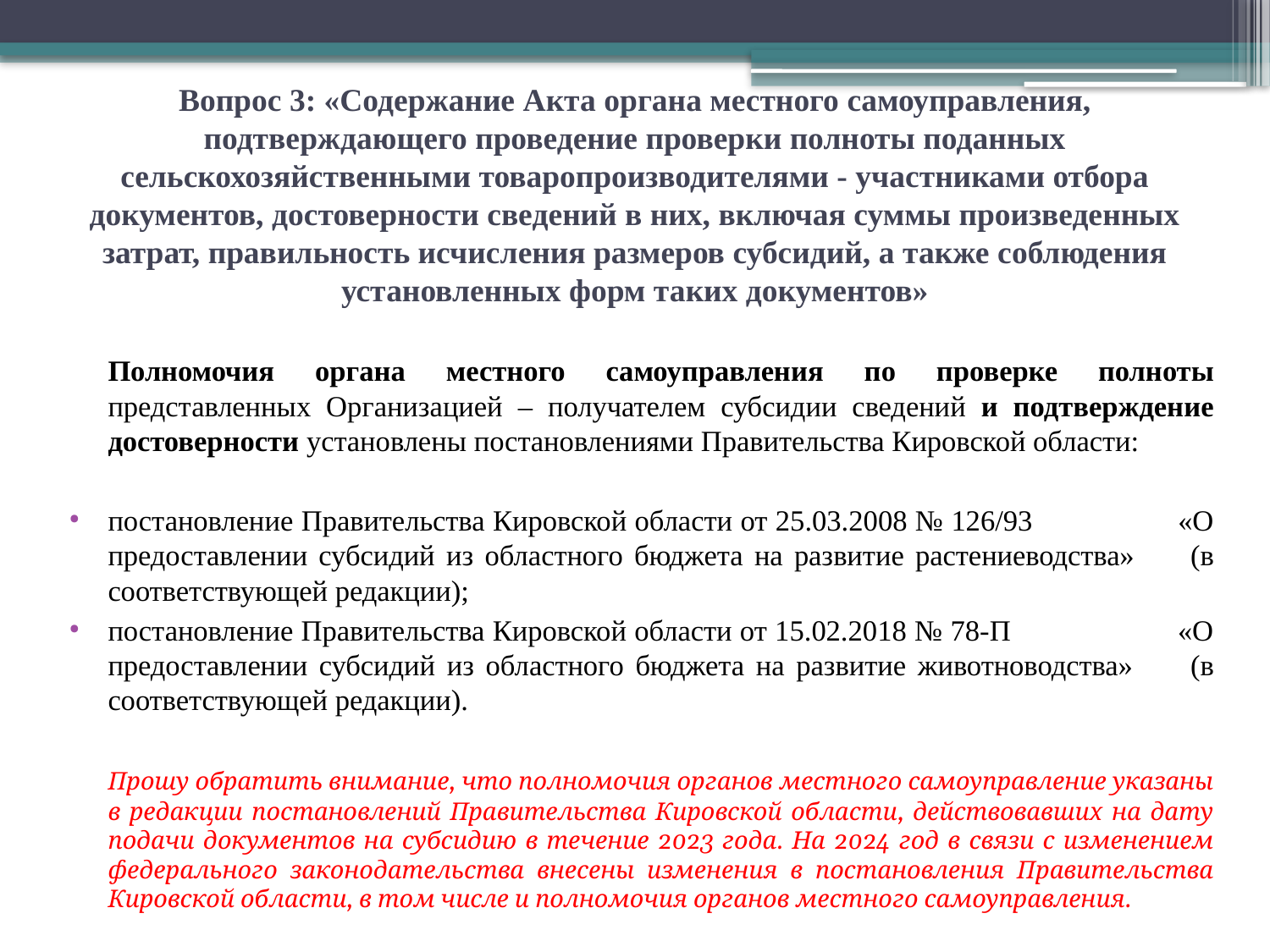

# Вопрос 3: «Содержание Акта органа местного самоуправления, подтверждающего проведение проверки полноты поданных сельскохозяйственными товаропроизводителями - участниками отбора документов, достоверности сведений в них, включая суммы произведенных затрат, правильность исчисления размеров субсидий, а также соблюдения установленных форм таких документов»

		Полномочия органа местного самоуправления по проверке полноты представленных Организацией – получателем субсидии сведений и подтверждение достоверности установлены постановлениями Правительства Кировской области:

постановление Правительства Кировской области от 25.03.2008 № 126/93                  «О предоставлении субсидий из областного бюджета на развитие растениеводства»     (в соответствующей редакции);
постановление Правительства Кировской области от 15.02.2018 № 78-П                     «О предоставлении субсидий из областного бюджета на развитие животноводства»     (в соответствующей редакции).

		Прошу обратить внимание, что полномочия органов местного самоуправление указаны в редакции постановлений Правительства Кировской области, действовавших на дату подачи документов на субсидию в течение 2023 года. На 2024 год в связи с изменением федерального законодательства внесены изменения в постановления Правительства Кировской области, в том числе и полномочия органов местного самоуправления.